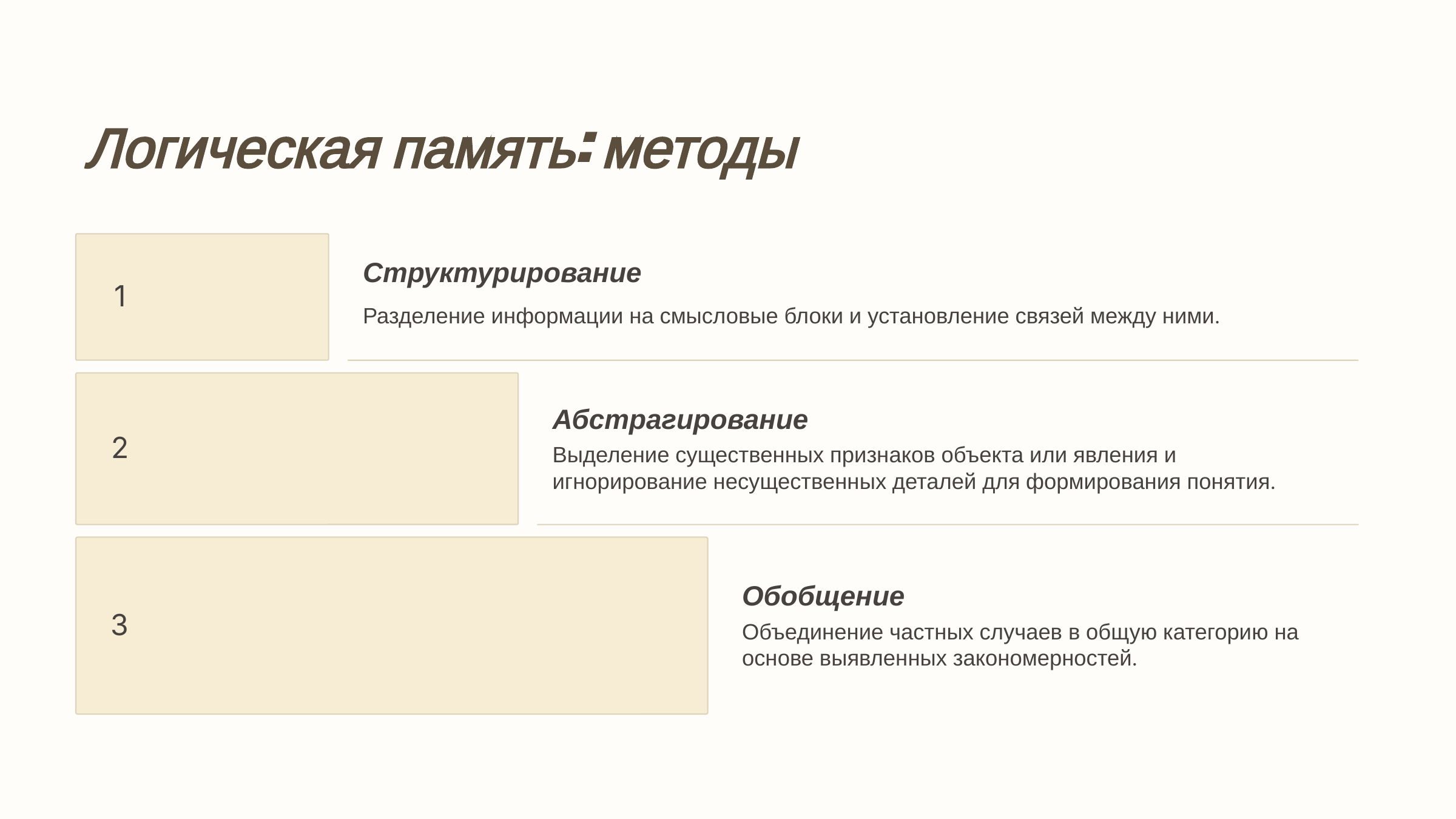

Логическая память: методы

1
Структурирование
Разделение информации на смысловые блоки и установление связей между ними.

Абстрагирование

2
Выделение существенных признаков объекта или явления и игнорирование несущественных деталей для формирования понятия.

Обобщение

3
Объединение частных случаев в общую категорию на основе выявленных закономерностей.